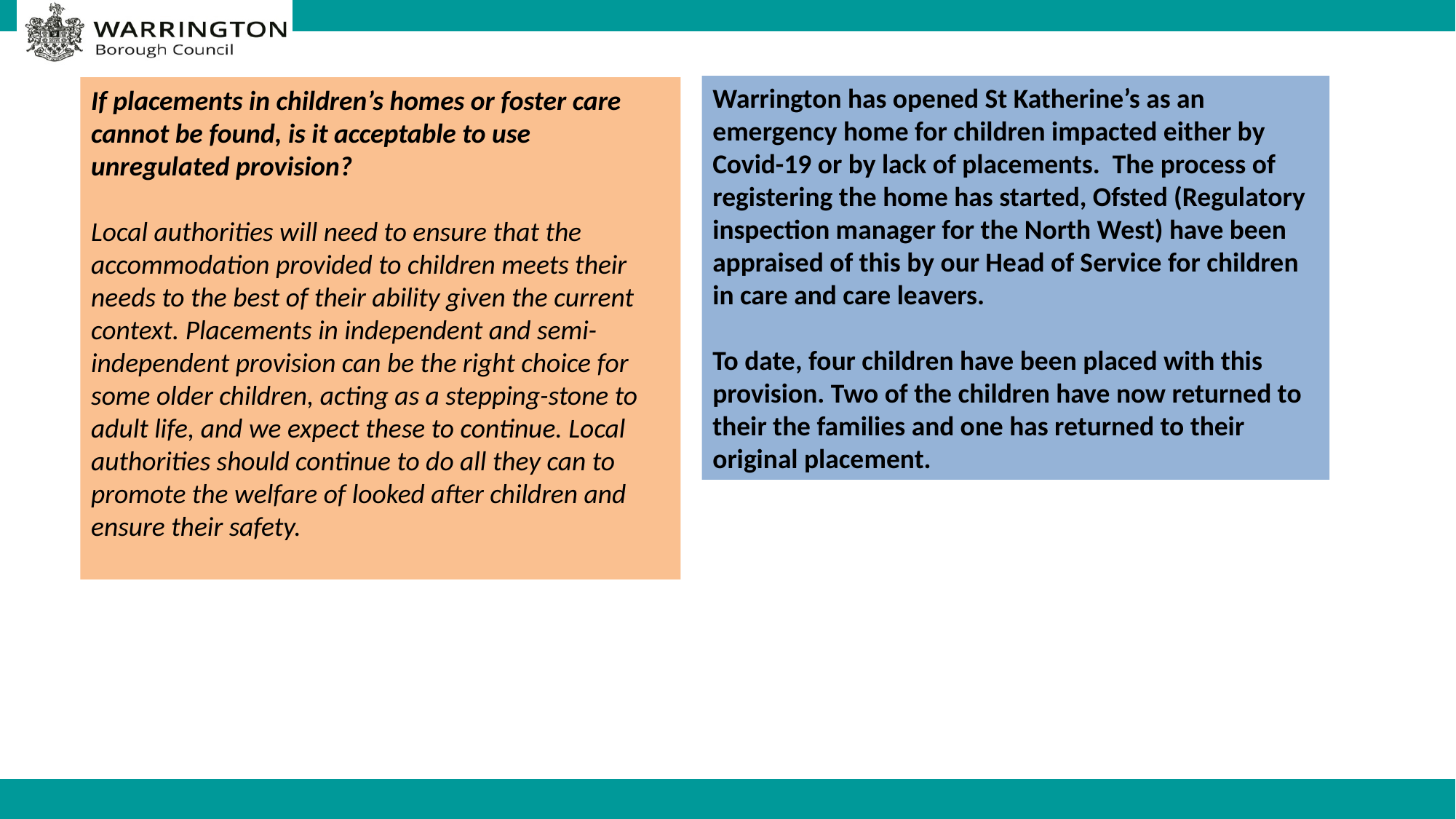

Warrington has opened St Katherine’s as an emergency home for children impacted either by Covid-19 or by lack of placements.  The process of registering the home has started, Ofsted (Regulatory inspection manager for the North West) have been appraised of this by our Head of Service for children in care and care leavers.

To date, four children have been placed with this provision. Two of the children have now returned to their the families and one has returned to their original placement.
If placements in children’s homes or foster care cannot be found, is it acceptable to use unregulated provision?

Local authorities will need to ensure that the accommodation provided to children meets their needs to the best of their ability given the current context. Placements in independent and semi-independent provision can be the right choice for some older children, acting as a stepping-stone to adult life, and we expect these to continue. Local authorities should continue to do all they can to promote the welfare of looked after children and ensure their safety.